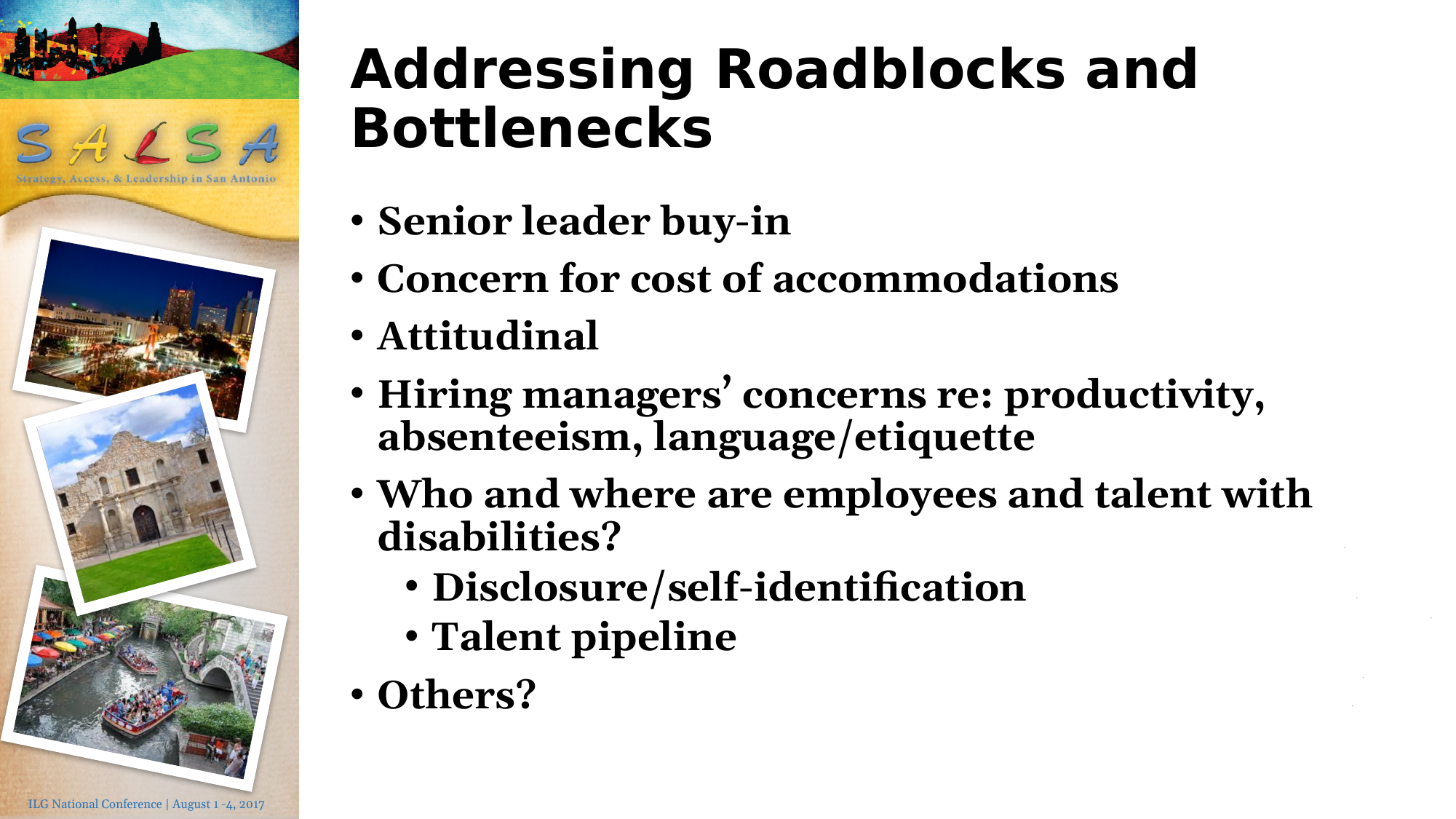

# Addressing Roadblocks and Bottlenecks
Senior leader buy-in
Concern for cost of accommodations
Attitudinal
Hiring managers’ concerns re: productivity, absenteeism, language/etiquette
Who and where are employees and talent with disabilities?
Disclosure/self-identification
Talent pipeline
Others?